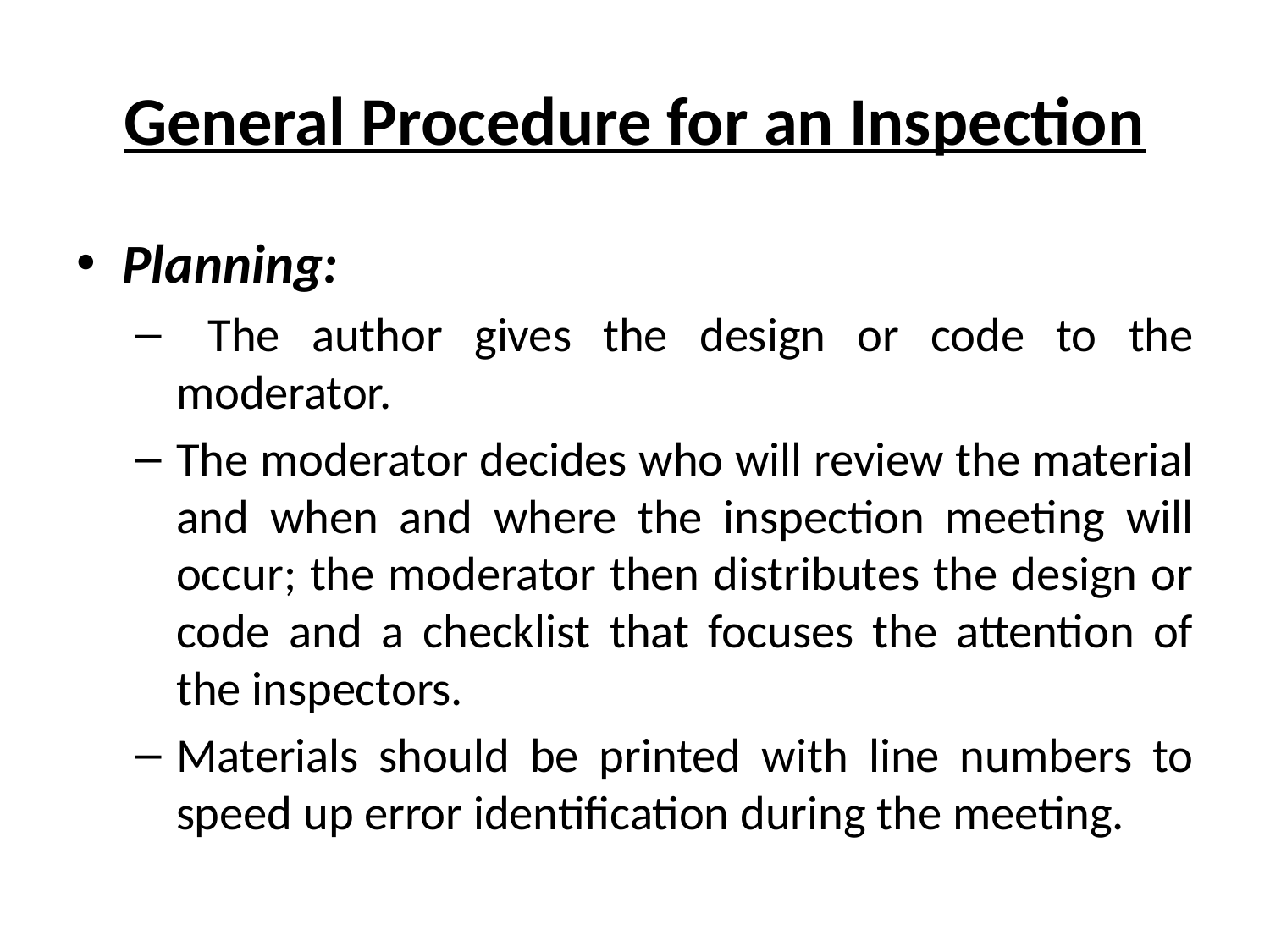

# General Procedure for an Inspection
Planning:
 The author gives the design or code to the moderator.
The moderator decides who will review the material and when and where the inspection meeting will occur; the moderator then distributes the design or code and a checklist that focuses the attention of the inspectors.
Materials should be printed with line numbers to speed up error identification during the meeting.